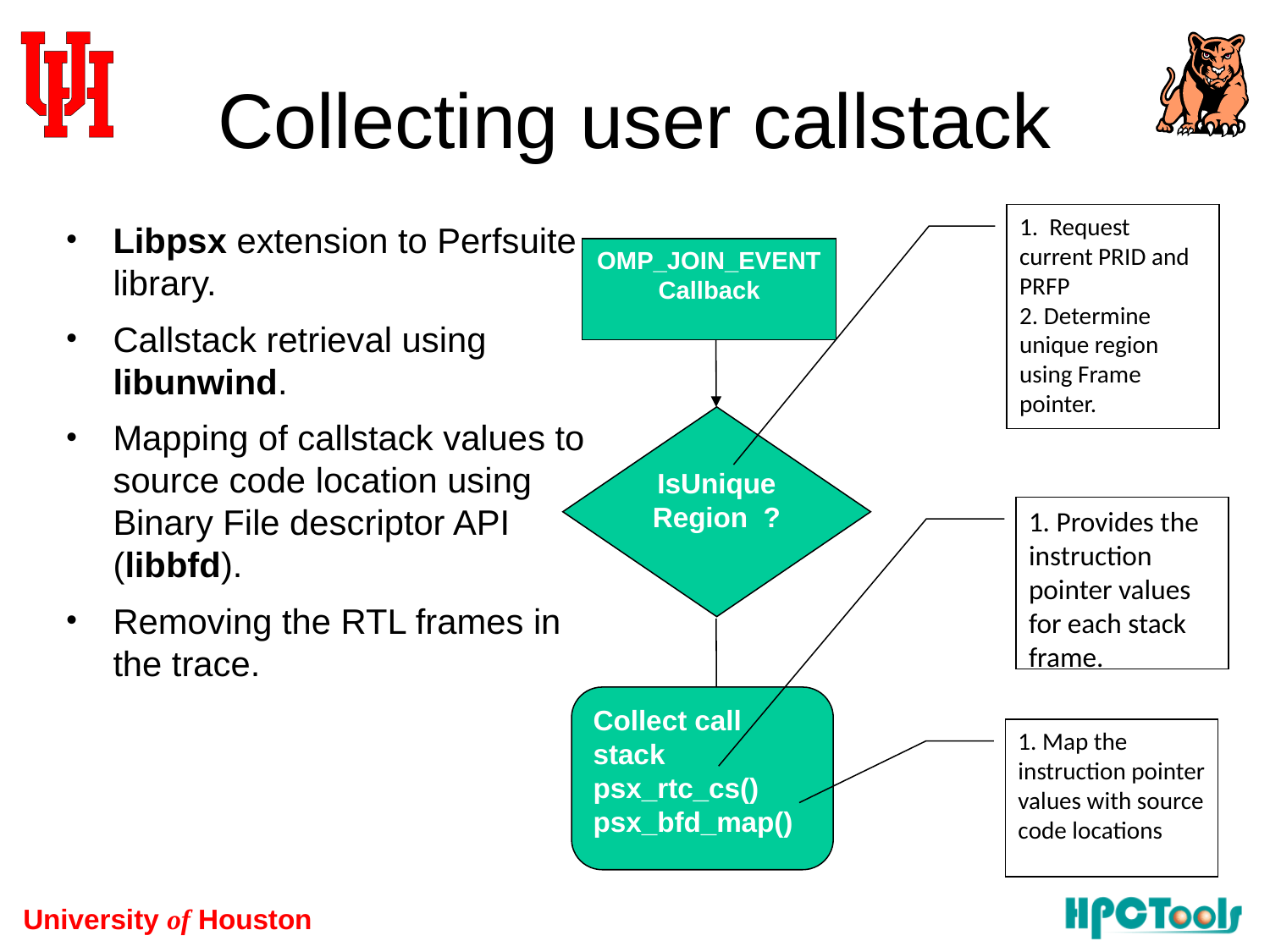

# Collecting user callstack

1.  Request current PRID and PRFP
2. Determine unique region using Frame pointer.

OMP_JOIN_EVENT Callback

IsUniqueRegion  ?
1. Provides the instruction pointer values  for each stack frame.

Collect call stack psx_rtc_cs()
psx_bfd_map()

1. Map the instruction pointer values with source code locations
Libpsx extension to Perfsuite library.
Callstack retrieval using libunwind.
Mapping of callstack values to source code location using Binary File descriptor API (libbfd).
Removing the RTL frames in the trace.